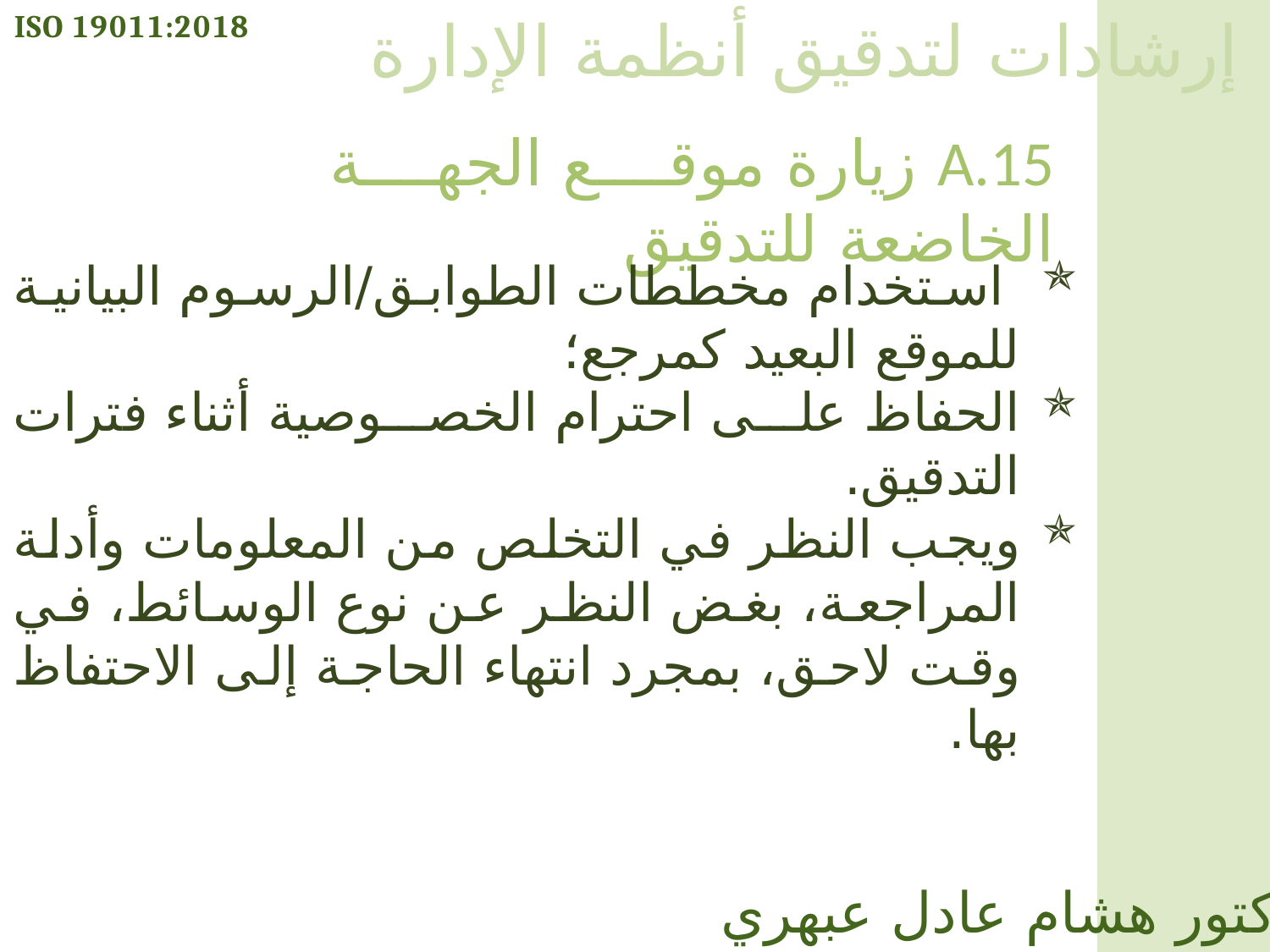

ISO 19011:2018
إرشادات لتدقيق أنظمة الإدارة

A.15 زيارة موقع الجهة الخاضعة للتدقيق
 استخدام مخططات الطوابق/الرسوم البيانية للموقع البعيد كمرجع؛
الحفاظ على احترام الخصوصية أثناء فترات التدقيق.
ويجب النظر في التخلص من المعلومات وأدلة المراجعة، بغض النظر عن نوع الوسائط، في وقت لاحق، بمجرد انتهاء الحاجة إلى الاحتفاظ بها.
الدكتور هشام عادل عبهري